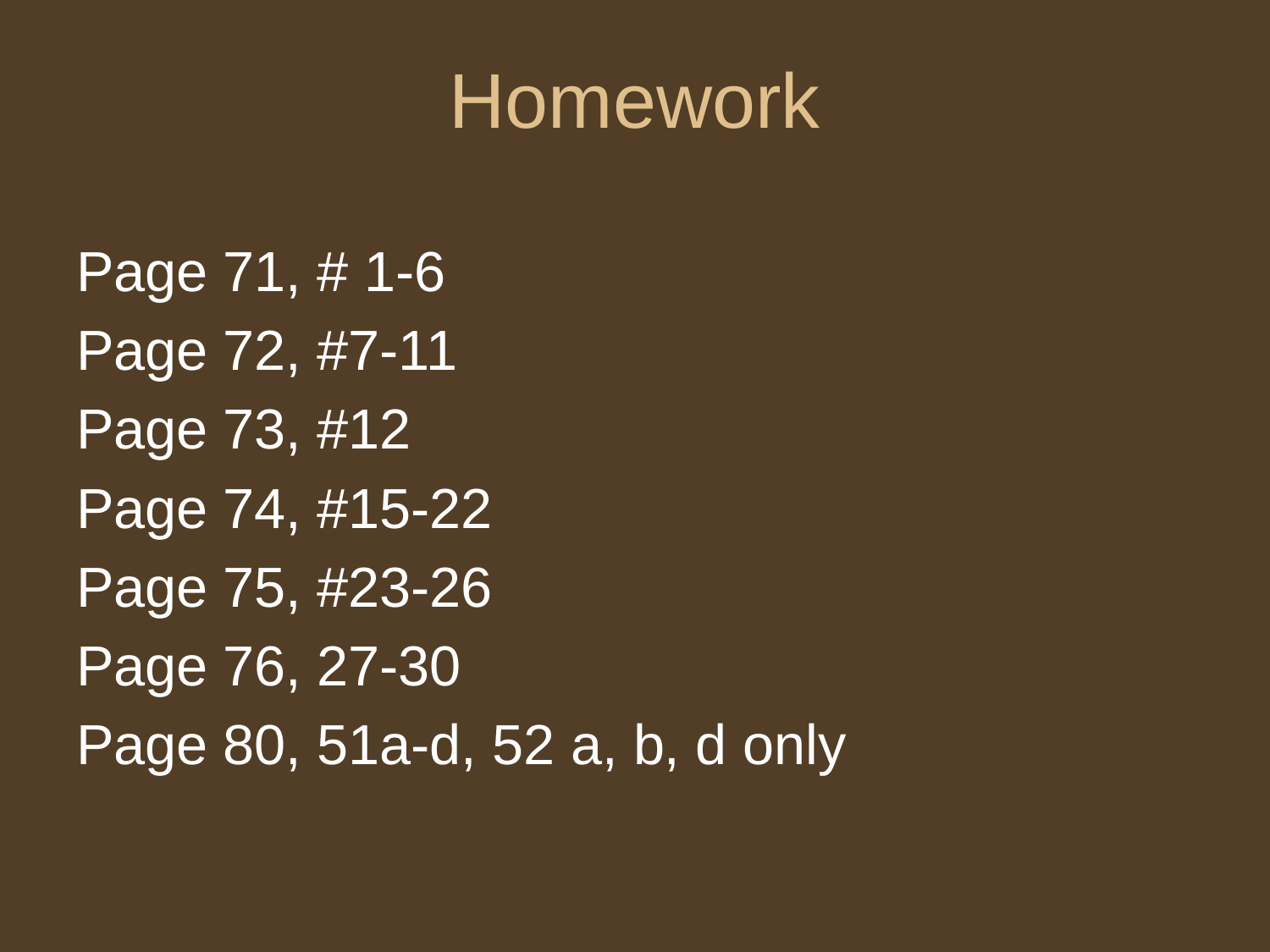

# Homework
Page 71, # 1-6
Page 72, #7-11
Page 73, #12
Page 74, #15-22
Page 75, #23-26
Page 76, 27-30
Page 80, 51a-d, 52 a, b, d only